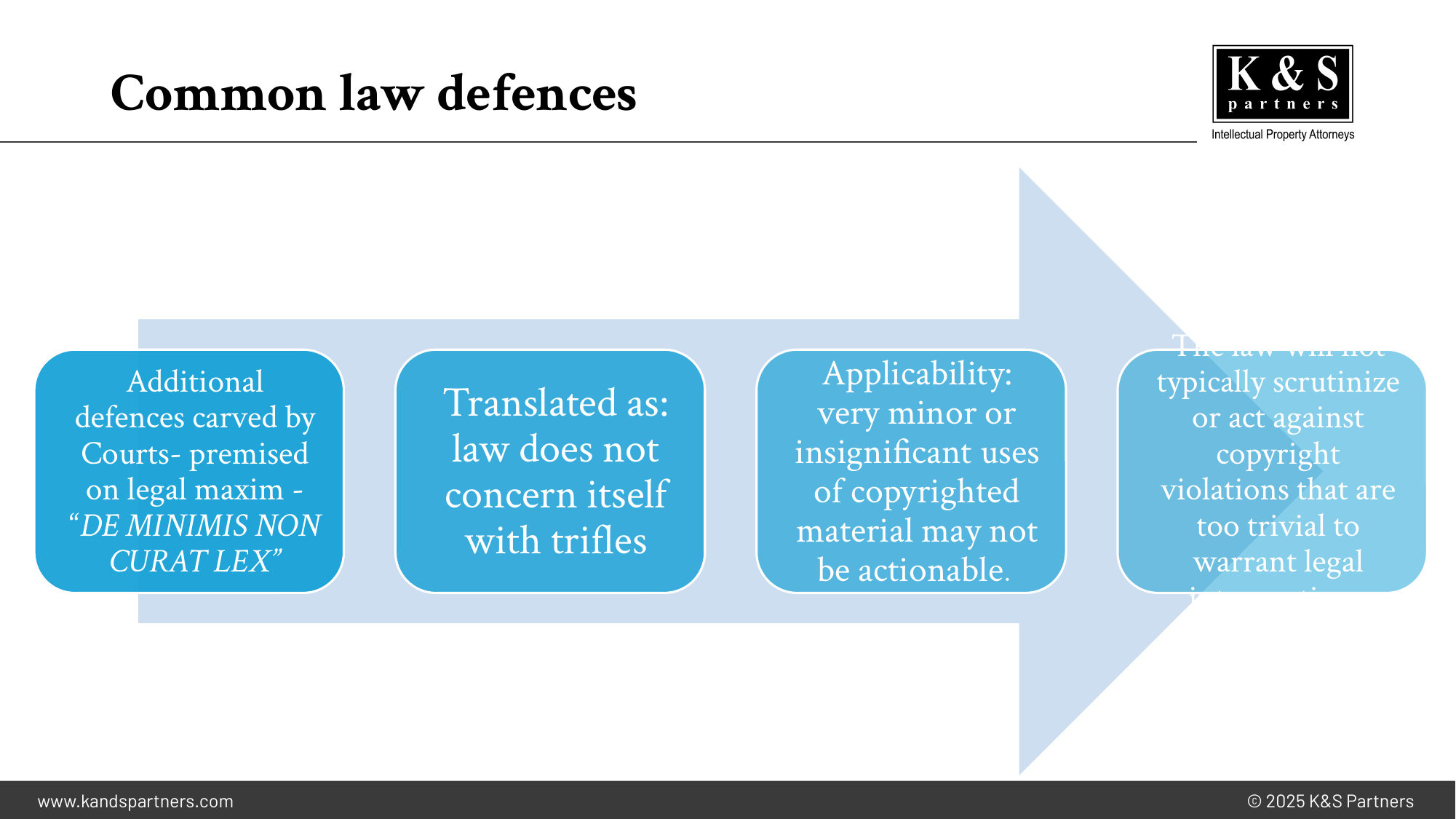

# Common law defences
Additional defences carved by Courts- premised on legal maxim - “DE MINIMIS NON CURAT LEX”
Translated as: law does not concern itself with trifles
Applicability: very minor or insignificant uses of copyrighted material may not be actionable.
The law will not typically scrutinize or act against copyright violations that are too trivial to warrant legal intervention.